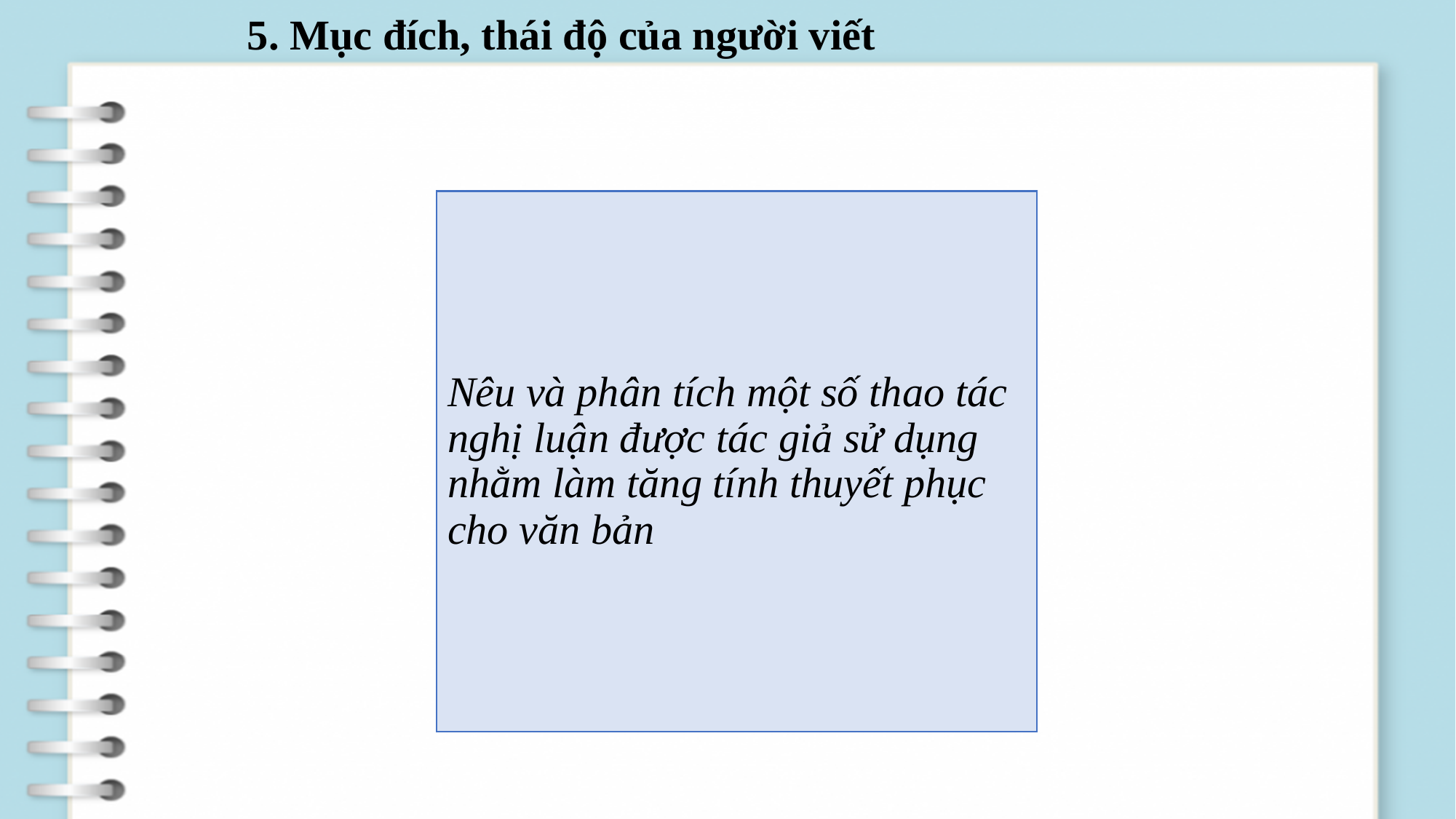

# 5. Mục đích, thái độ của người viết
Nêu và phân tích một số thao tác nghị luận được tác giả sử dụng nhằm làm tăng tính thuyết phục cho văn bản